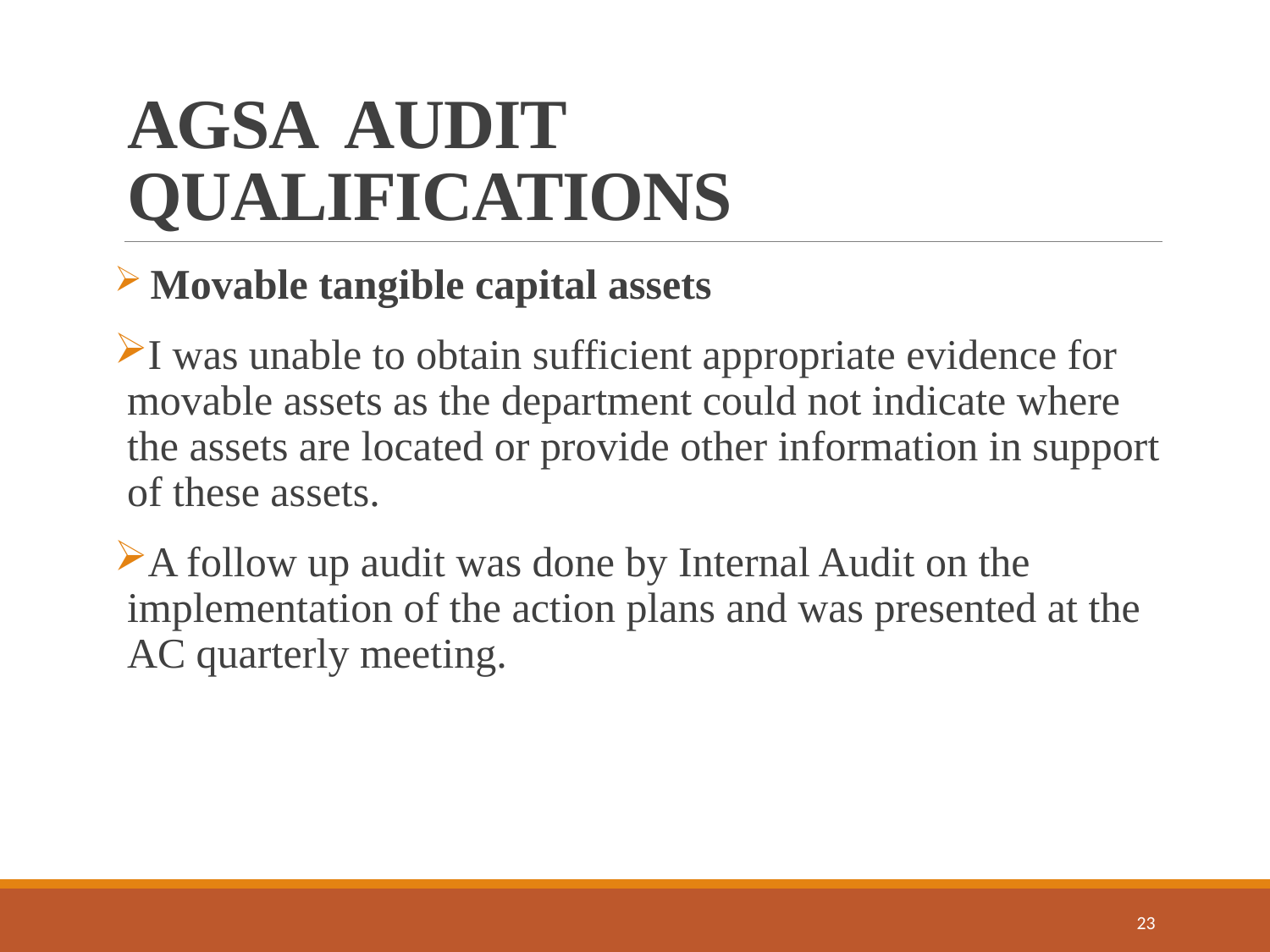

# AGSA  AUDIT QUALIFICATIONS
 Movable tangible capital assets
I was unable to obtain sufficient appropriate evidence for movable assets as the department could not indicate where the assets are located or provide other information in support of these assets.
A follow up audit was done by Internal Audit on the implementation of the action plans and was presented at the AC quarterly meeting.
23